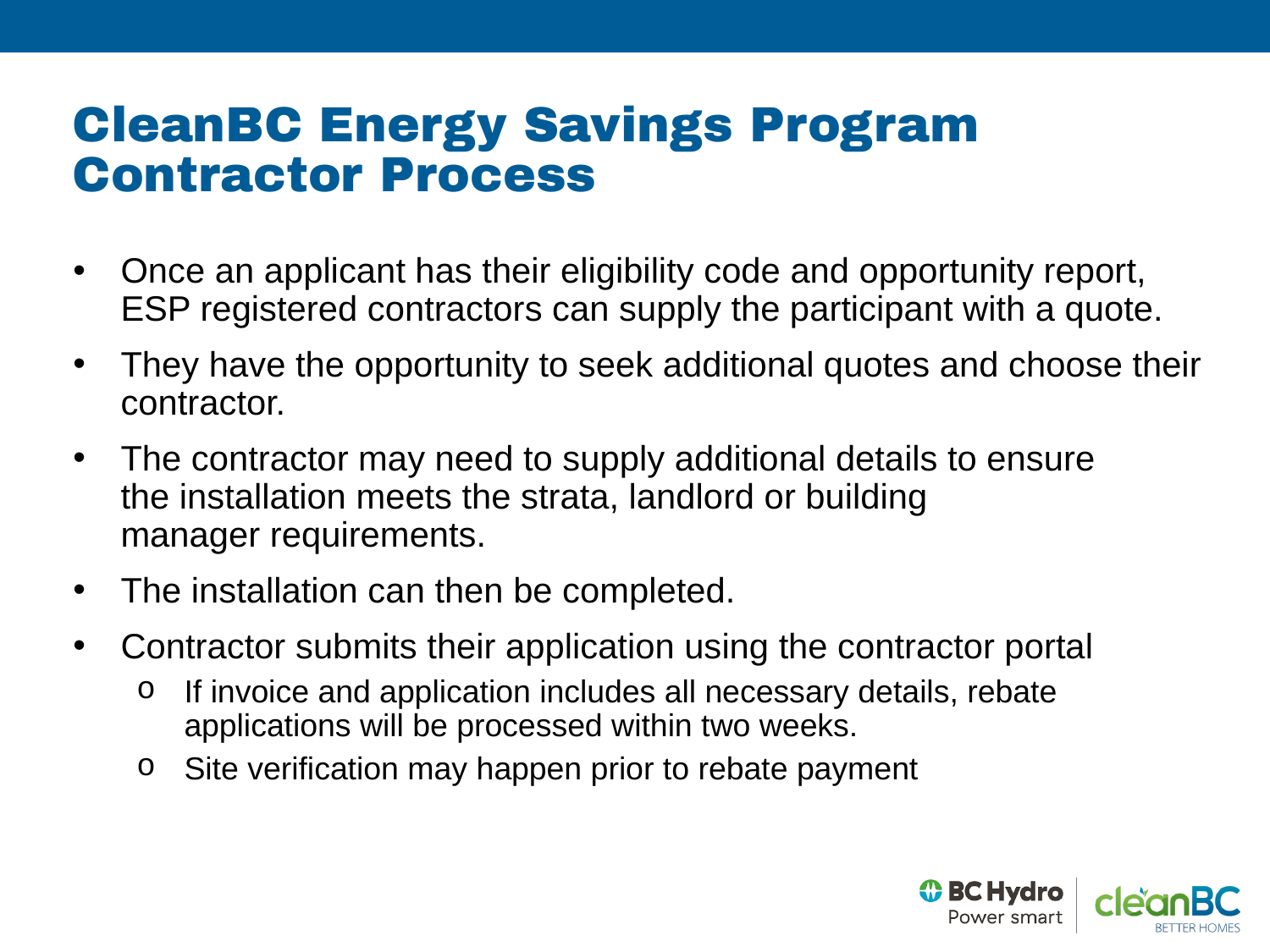

CleanBC Energy Savings Program Contractor Process

Once an applicant has their eligibility code and opportunity report, ESP registered contractors can supply the participant with a quote.
They have the opportunity to seek additional quotes and choose their contractor.
The contractor may need to supply additional details to ensure the installation meets the strata, landlord or building manager requirements.
The installation can then be completed.
Contractor submits their application using the contractor portal
If invoice and application includes all necessary details, rebate applications will be processed within two weeks.
Site verification may happen prior to rebate payment